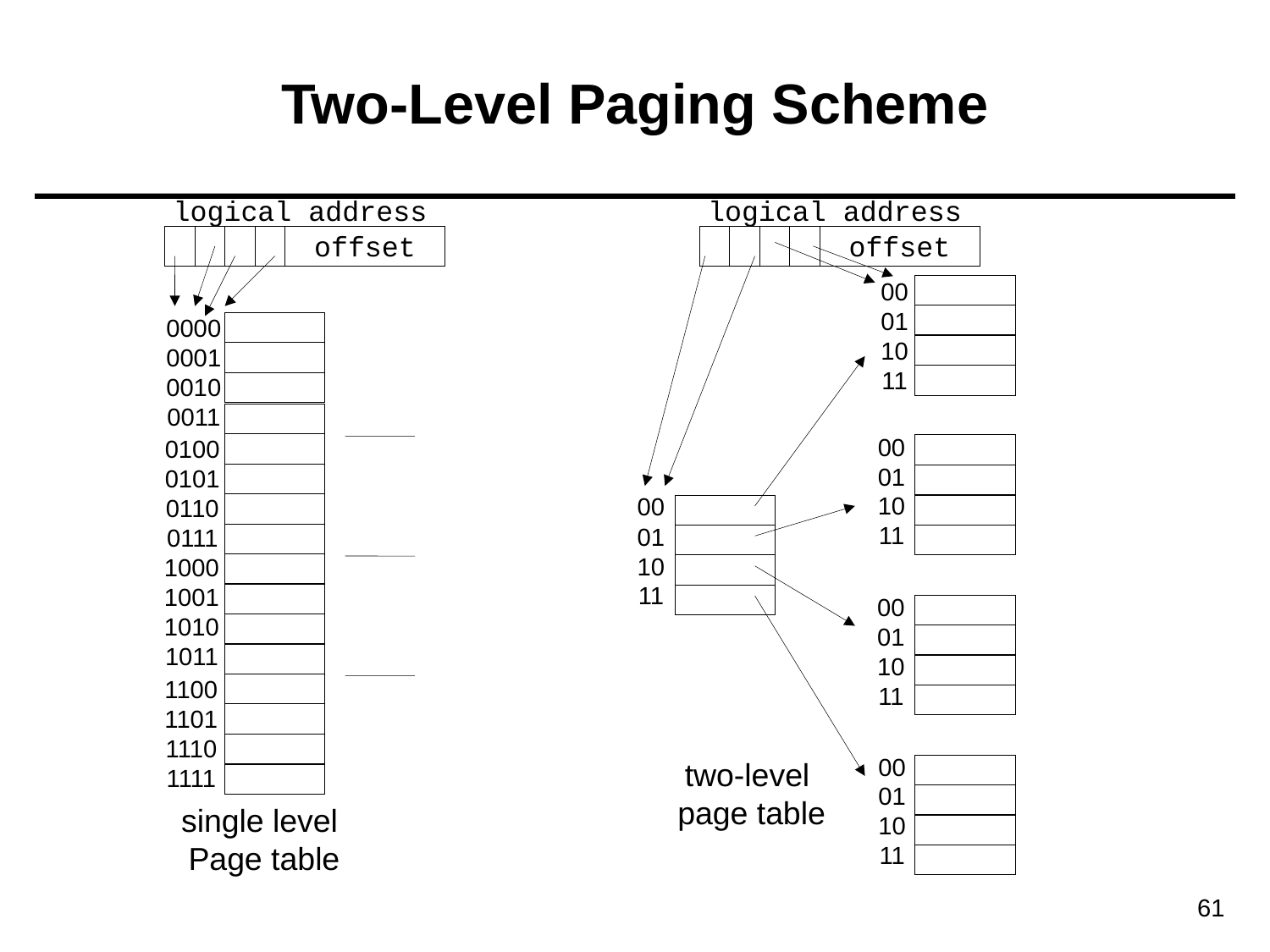

# Two-Level Paging Scheme
logical address
logical address

offset

offset

00
01
10
11

0000
0001
0010
0011

00
01
10
11
0100
0101
0110
0111

00
01
10
11

1000
1001
1010
1011

00
01
10
11

1100
1101
1110
1111

00
01
10
11
two-level
page table

single level
Page table

61